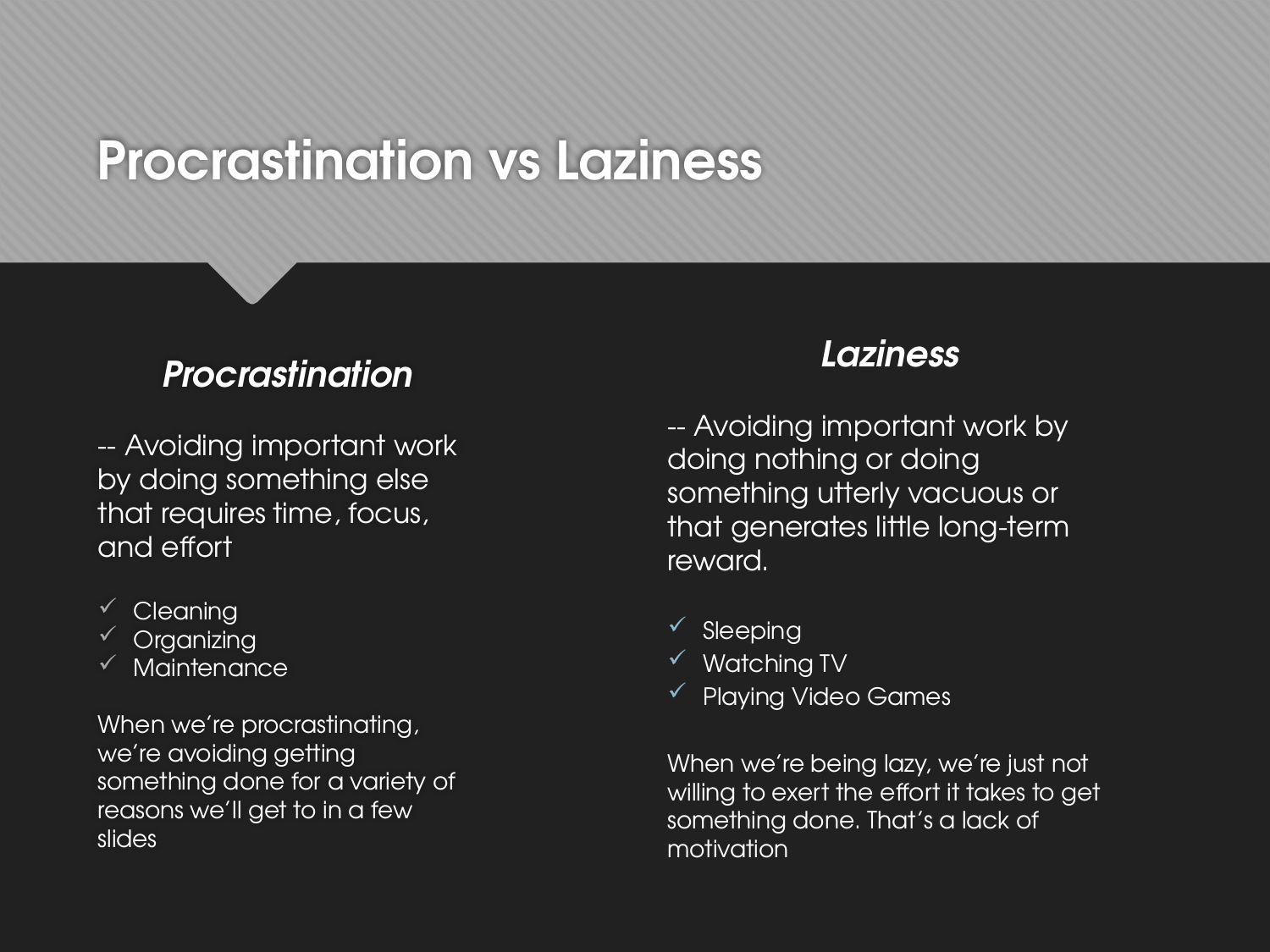

# Procrastination vs Laziness

Procrastination

-- Avoiding important work by doing something else that requires time, focus, and effort

Cleaning
Organizing
Maintenance

When we’re procrastinating, we’re avoiding getting something done for a variety of reasons we’ll get to in a few slides

Laziness

-- Avoiding important work by doing nothing or doing something utterly vacuous or that generates little long-term reward.

Sleeping
Watching TV
Playing Video Games

When we’re being lazy, we’re just not willing to exert the effort it takes to get something done. That’s a lack of motivation